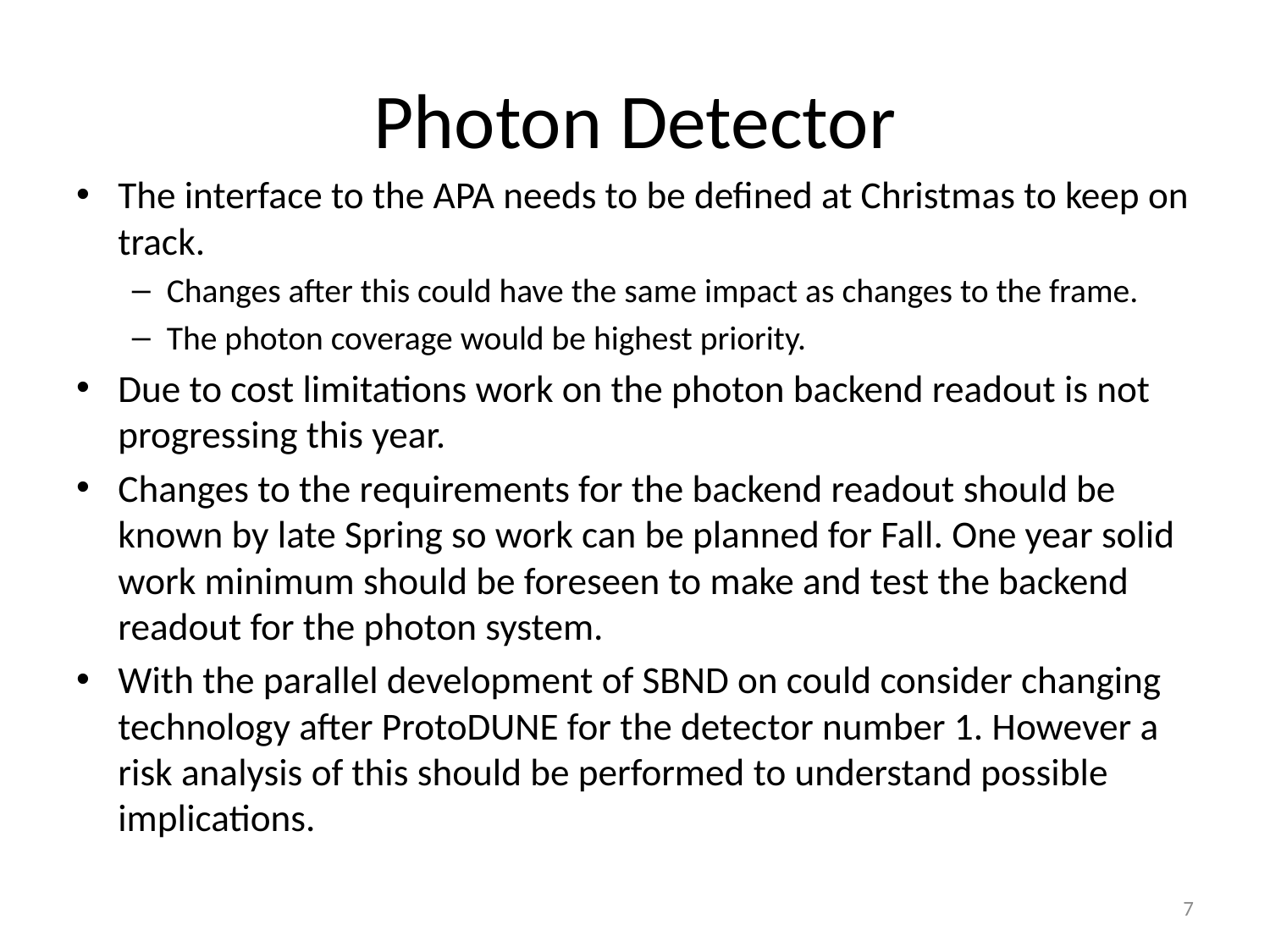

# Photon Detector
The interface to the APA needs to be defined at Christmas to keep on track.
Changes after this could have the same impact as changes to the frame.
The photon coverage would be highest priority.
Due to cost limitations work on the photon backend readout is not progressing this year.
Changes to the requirements for the backend readout should be known by late Spring so work can be planned for Fall. One year solid work minimum should be foreseen to make and test the backend readout for the photon system.
With the parallel development of SBND on could consider changing technology after ProtoDUNE for the detector number 1. However a risk analysis of this should be performed to understand possible implications.
7